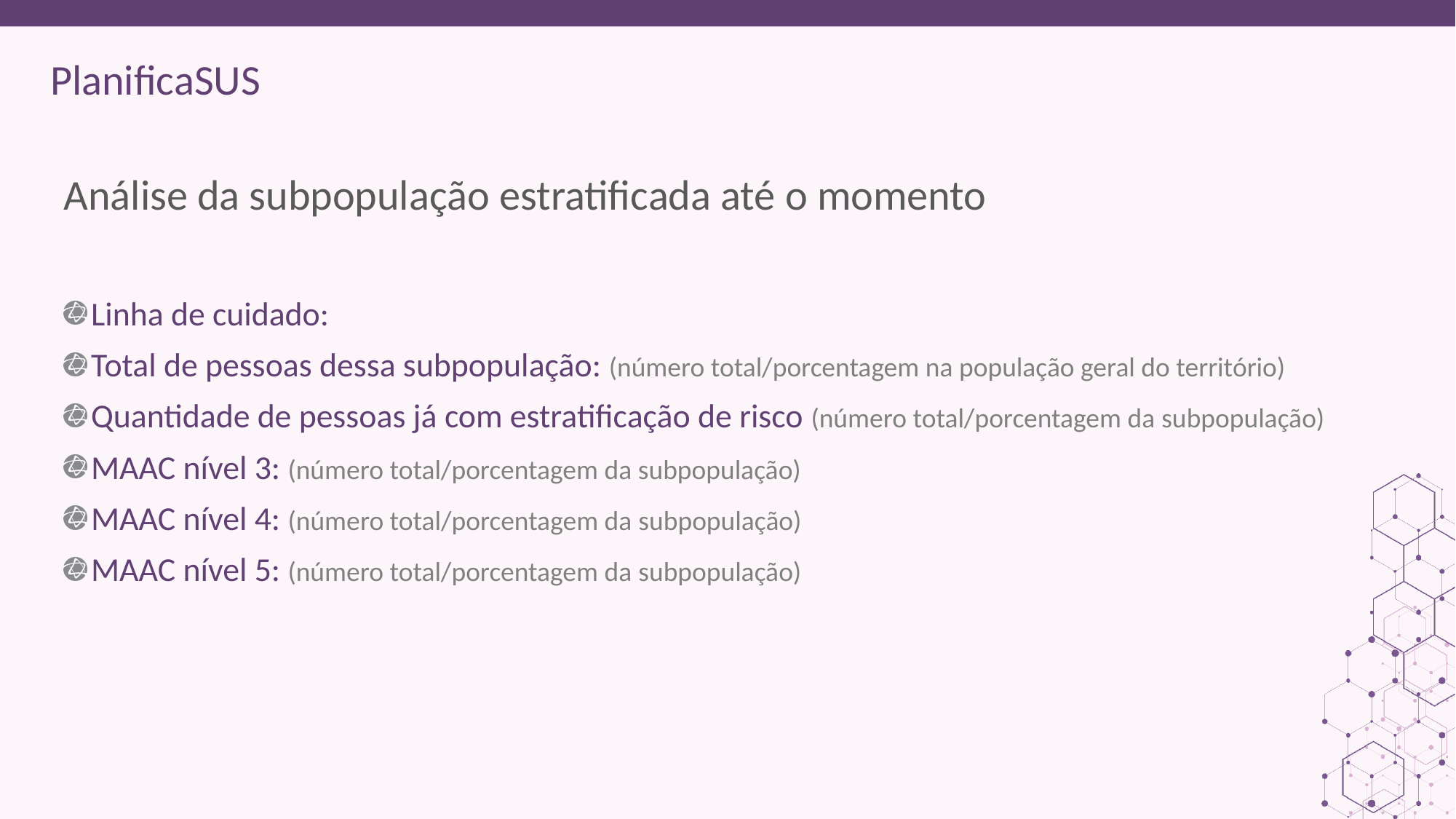

ORIENTAÇÕES:

Fonte de sub-título: calibri 28 - cor do marcador
Corpo do texto: calibri 22 – roxo
Manter os marcadores
Máximo cinco tópicos por slide
Tópicos alinhados à esquerda

# Análise da subpopulação estratificada até o momento
Linha de cuidado:
Total de pessoas dessa subpopulação: (número total/porcentagem na população geral do território)
Quantidade de pessoas já com estratificação de risco (número total/porcentagem da subpopulação)
MAAC nível 3: (número total/porcentagem da subpopulação)
MAAC nível 4: (número total/porcentagem da subpopulação)
MAAC nível 5: (número total/porcentagem da subpopulação)